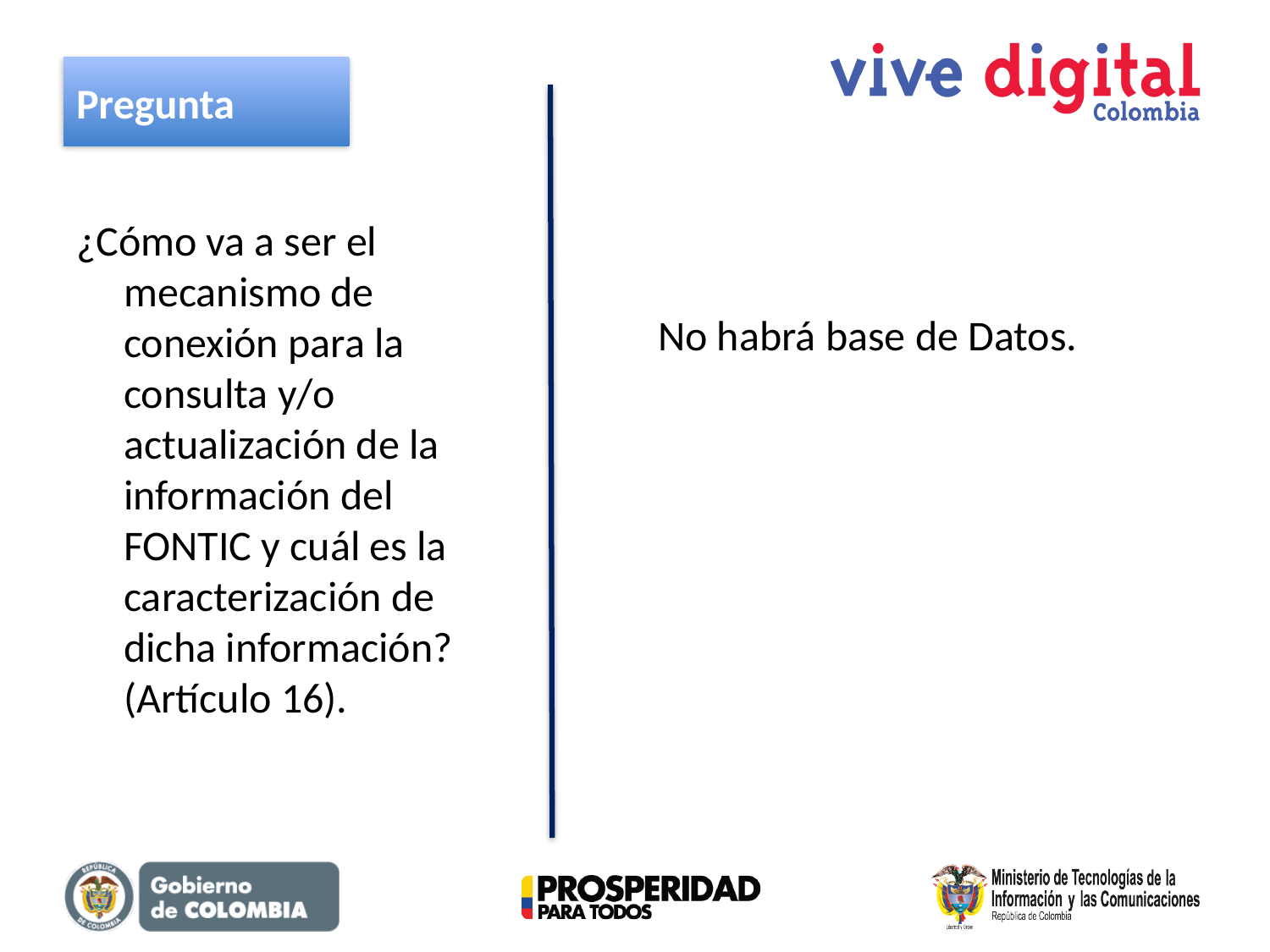

Pregunta
¿Cómo va a ser el mecanismo de conexión para la consulta y/o actualización de la información del FONTIC y cuál es la caracterización de dicha información? (Artículo 16).

No habrá base de Datos.